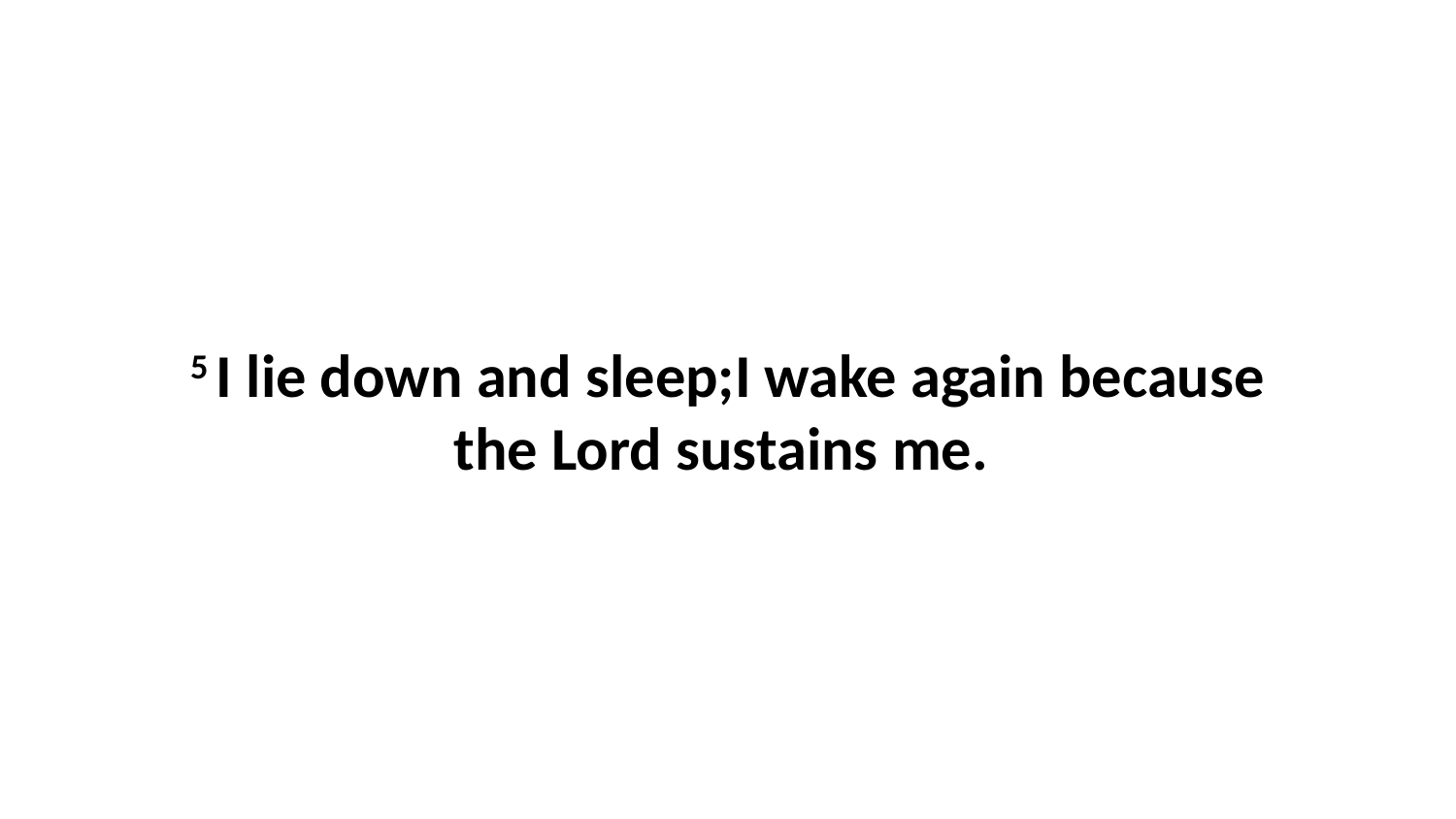

5 I lie down and sleep;I wake again because the Lord sustains me.